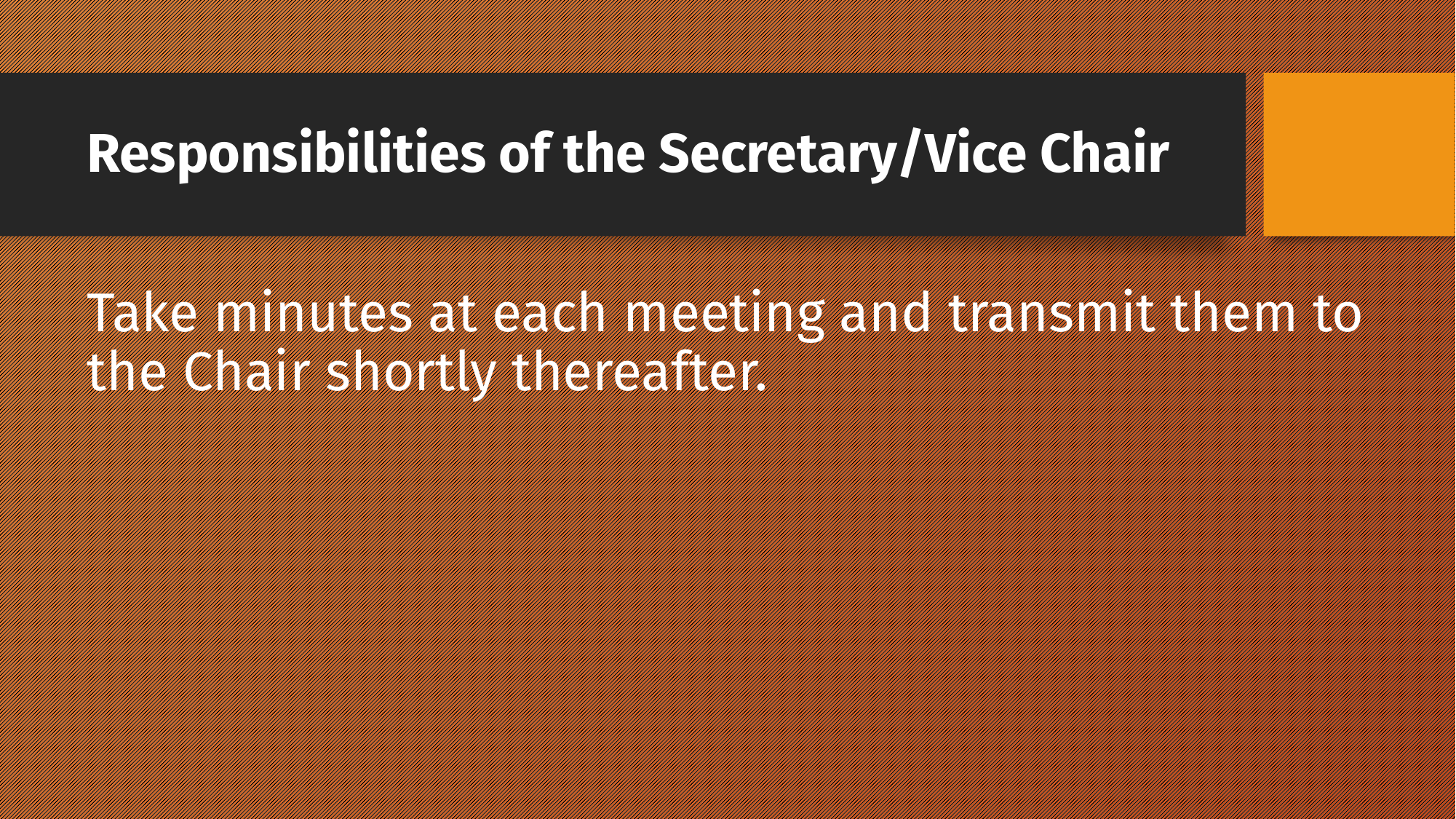

# Responsibilities of the Secretary/Vice Chair
Take minutes at each meeting and transmit them to the Chair shortly thereafter.